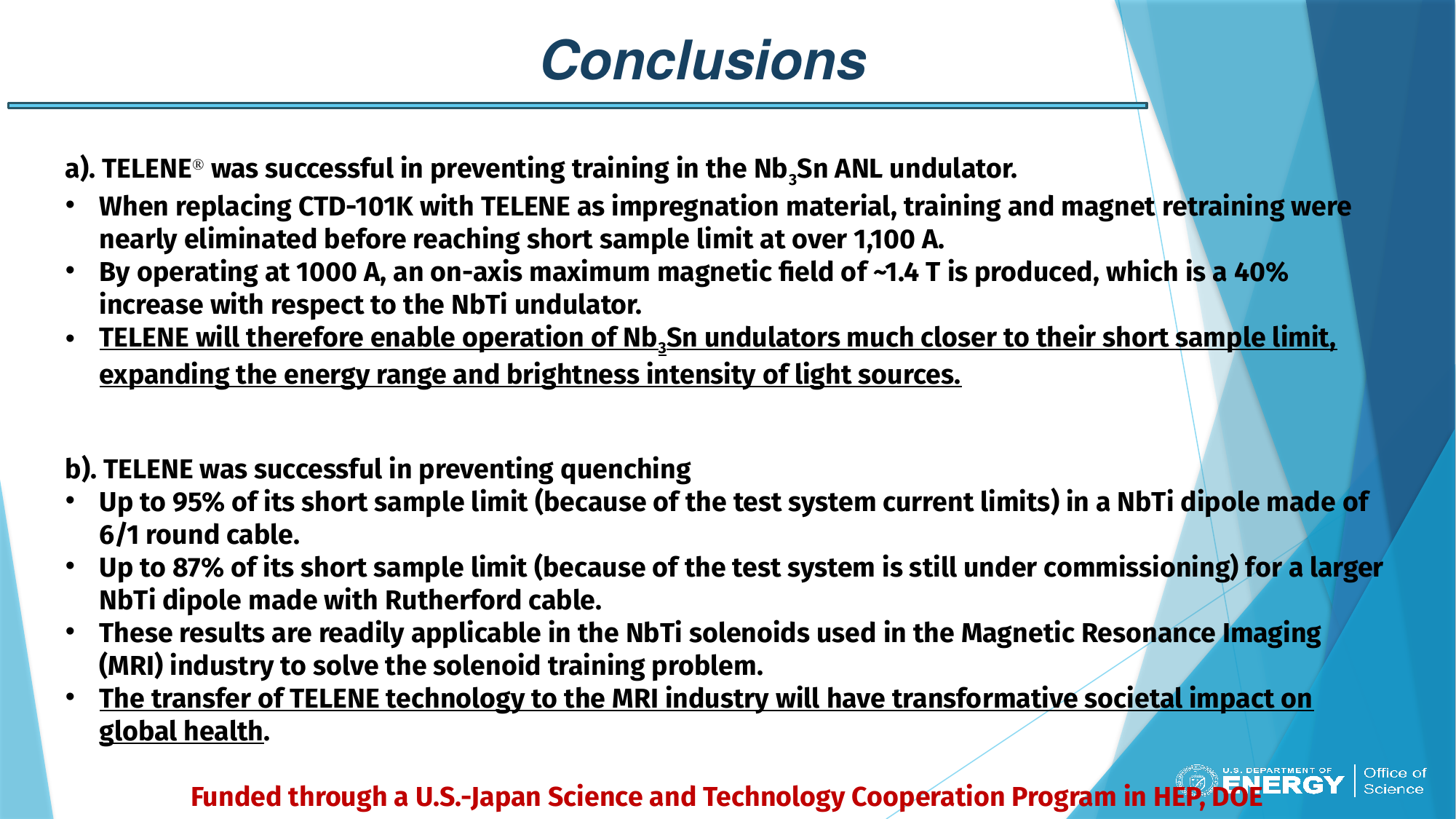

# Conclusions
a). TELENE® was successful in preventing training in the Nb3Sn ANL undulator.
When replacing CTD-101K with TELENE as impregnation material, training and magnet retraining were nearly eliminated before reaching short sample limit at over 1,100 A.
By operating at 1000 A, an on-axis maximum magnetic field of ~1.4 T is produced, which is a 40% increase with respect to the NbTi undulator.
TELENE will therefore enable operation of Nb3Sn undulators much closer to their short sample limit, expanding the energy range and brightness intensity of light sources.

b). TELENE was successful in preventing quenching
Up to 95% of its short sample limit (because of the test system current limits) in a NbTi dipole made of 6/1 round cable.
Up to 87% of its short sample limit (because of the test system is still under commissioning) for a larger NbTi dipole made with Rutherford cable.
These results are readily applicable in the NbTi solenoids used in the Magnetic Resonance Imaging (MRI) industry to solve the solenoid training problem.
The transfer of TELENE technology to the MRI industry will have transformative societal impact on global health.

Funded through a U.S.-Japan Science and Technology Cooperation Program in HEP, DOE